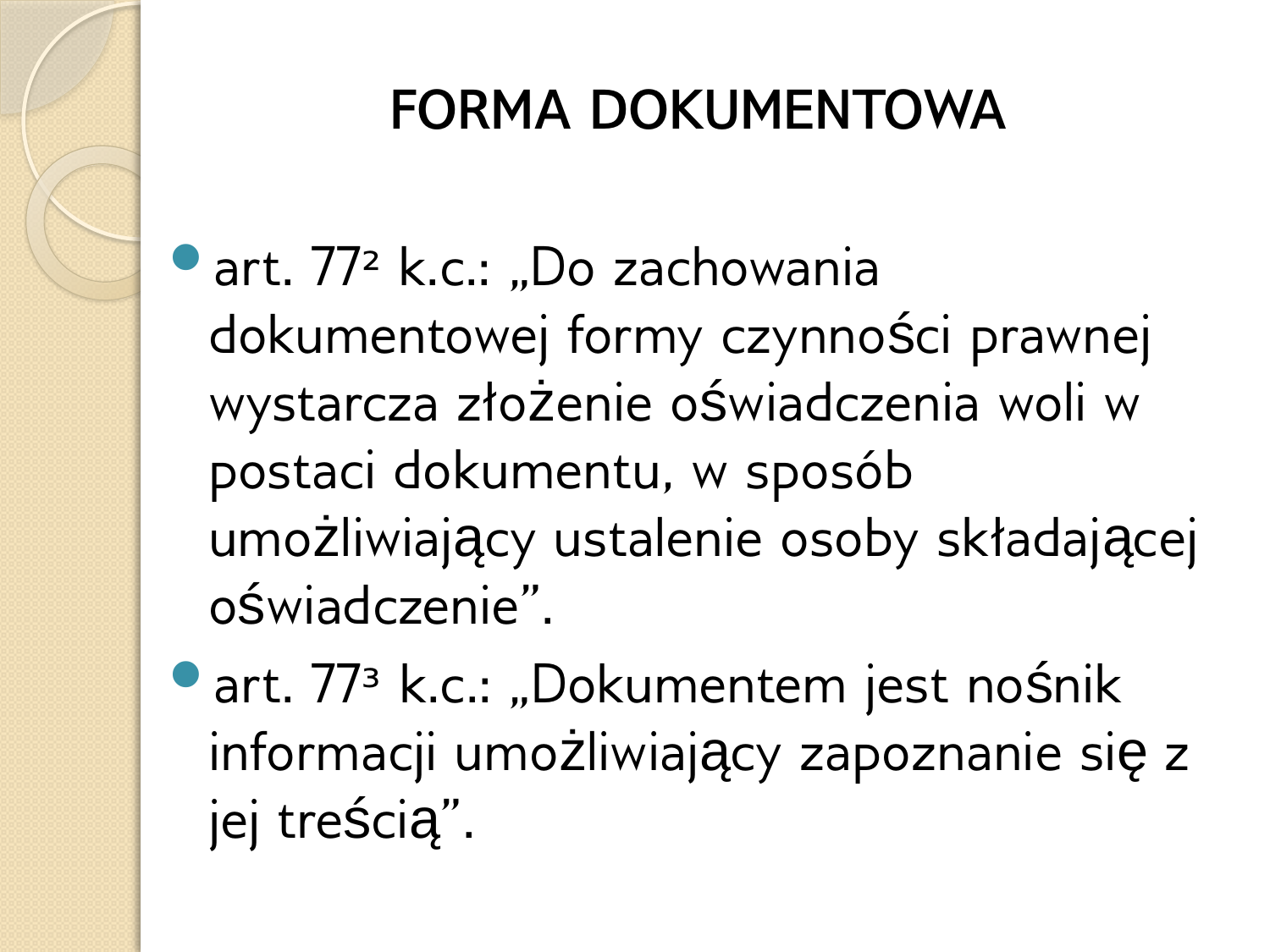

FORMA DOKUMENTOWA

art. 77² k.c.: „Do zachowania dokumentowej formy czynności prawnej wystarcza złożenie oświadczenia woli w postaci dokumentu, w sposób umożliwiający ustalenie osoby składającej oświadczenie”.
art. 77³ k.c.: „Dokumentem jest nośnik informacji umożliwiający zapoznanie się z jej treścią”.